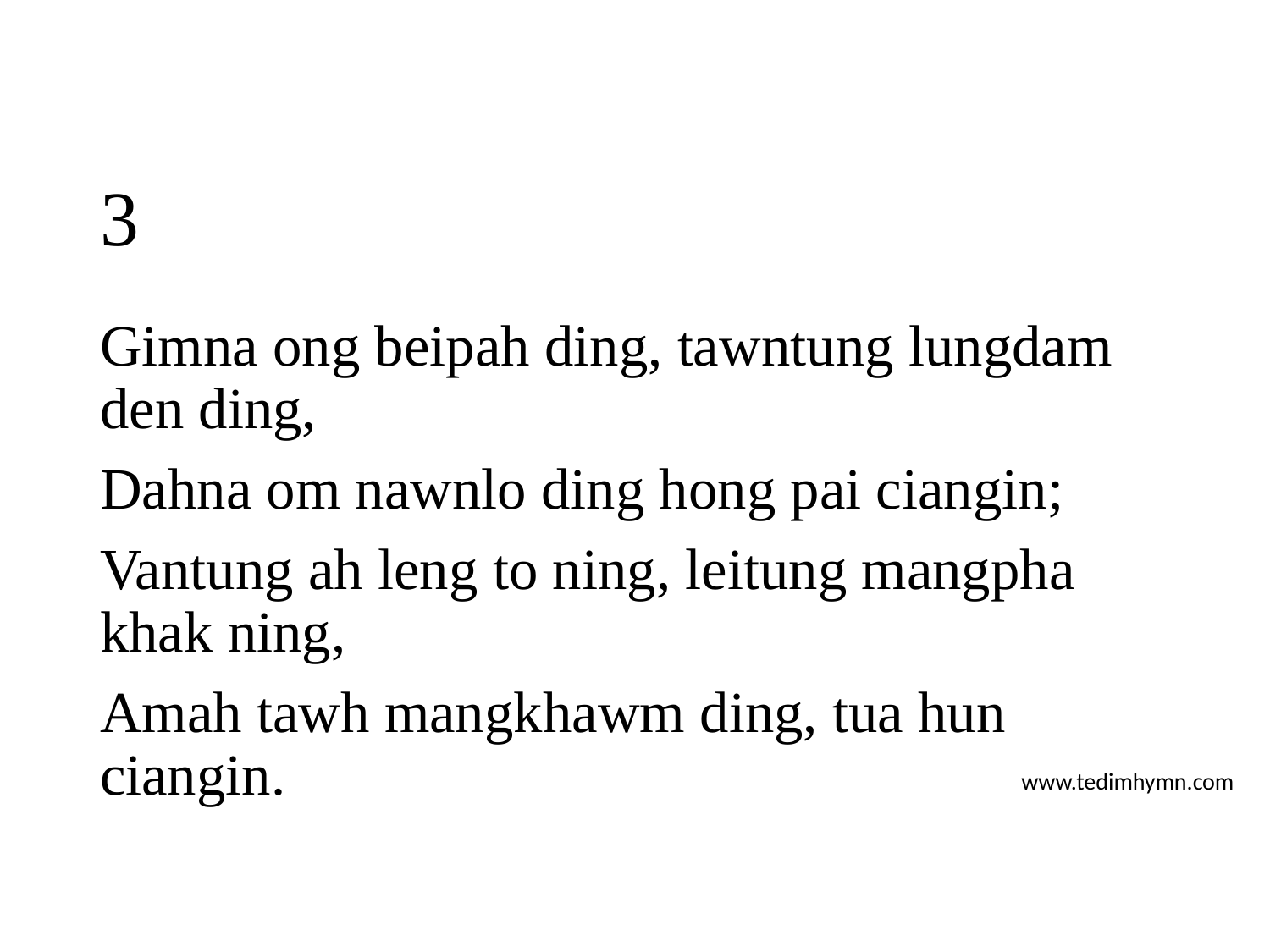

# 3
Gimna ong beipah ding, tawntung lungdam den ding,
Dahna om nawnlo ding hong pai ciangin;
Vantung ah leng to ning, leitung mangpha khak ning,
Amah tawh mangkhawm ding, tua hun ciangin.
www.tedimhymn.com